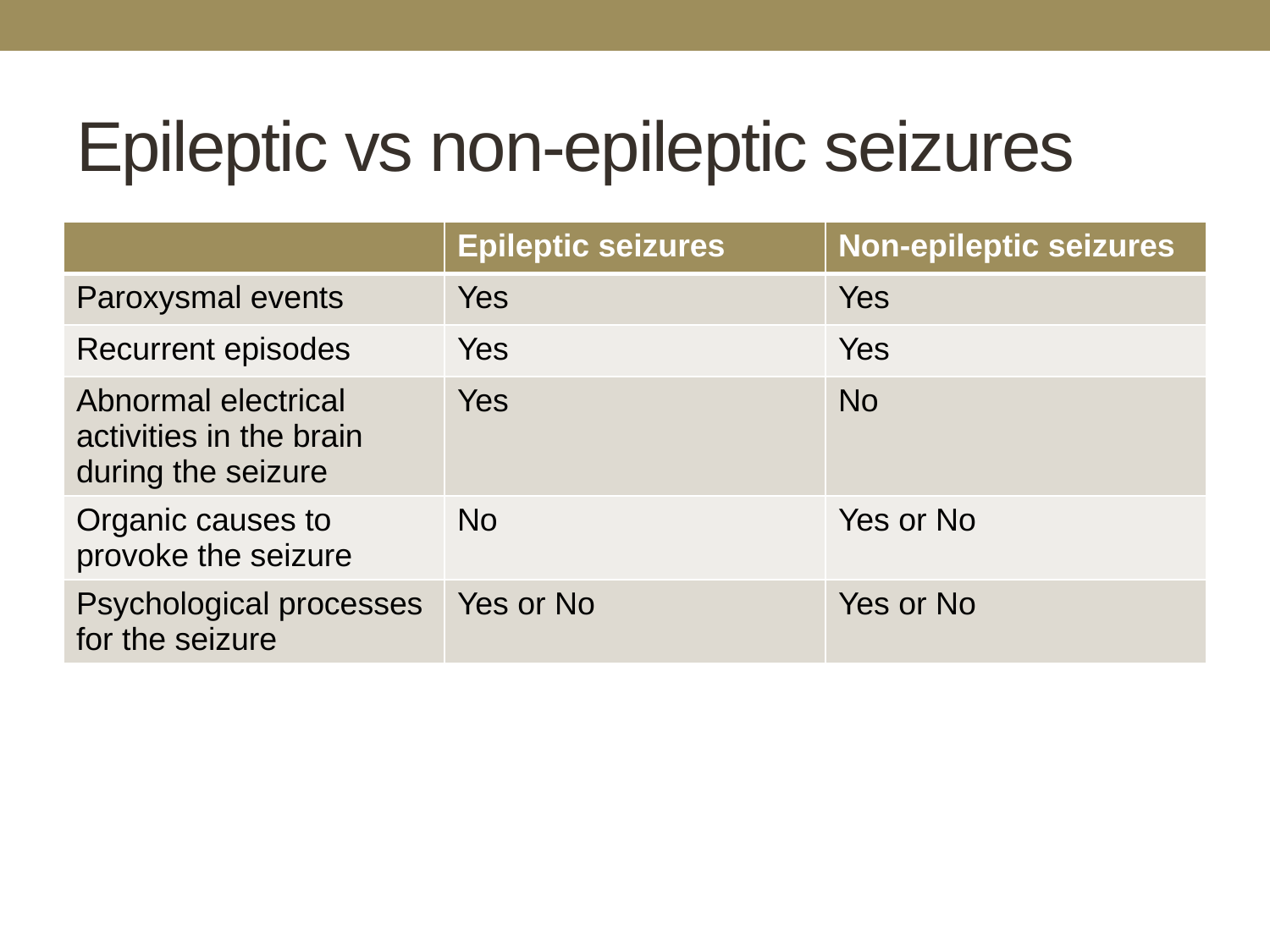

# Epileptic vs non-epileptic seizures
|  | Epileptic seizures | Non-epileptic seizures |
| --- | --- | --- |
| Paroxysmal events | Yes | Yes |
| Recurrent episodes | Yes | Yes |
| Abnormal electrical activities in the brain during the seizure | Yes | No |
| Organic causes to provoke the seizure | No | Yes or No |
| Psychological processes for the seizure | Yes or No | Yes or No |